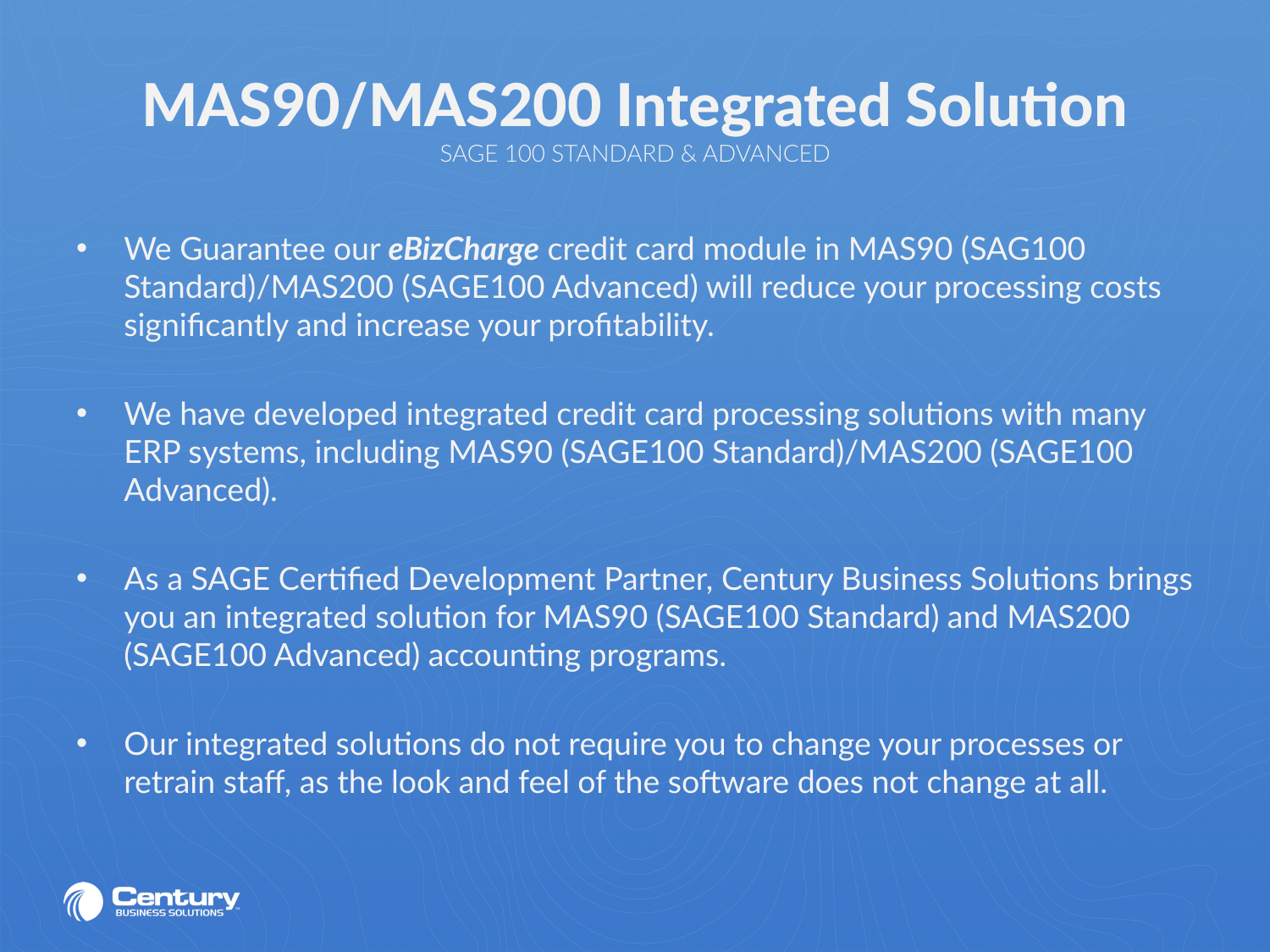

# MAS90/MAS200 Integrated Solution SAGE 100 STANDARD & ADVANCED
We Guarantee our eBizCharge credit card module in MAS90 (SAG100 Standard)/MAS200 (SAGE100 Advanced) will reduce your processing costs significantly and increase your profitability.

We have developed integrated credit card processing solutions with many ERP systems, including MAS90 (SAGE100 Standard)/MAS200 (SAGE100 Advanced).

As a SAGE Certified Development Partner, Century Business Solutions brings you an integrated solution for MAS90 (SAGE100 Standard) and MAS200 (SAGE100 Advanced) accounting programs.

Our integrated solutions do not require you to change your processes or retrain staff, as the look and feel of the software does not change at all.